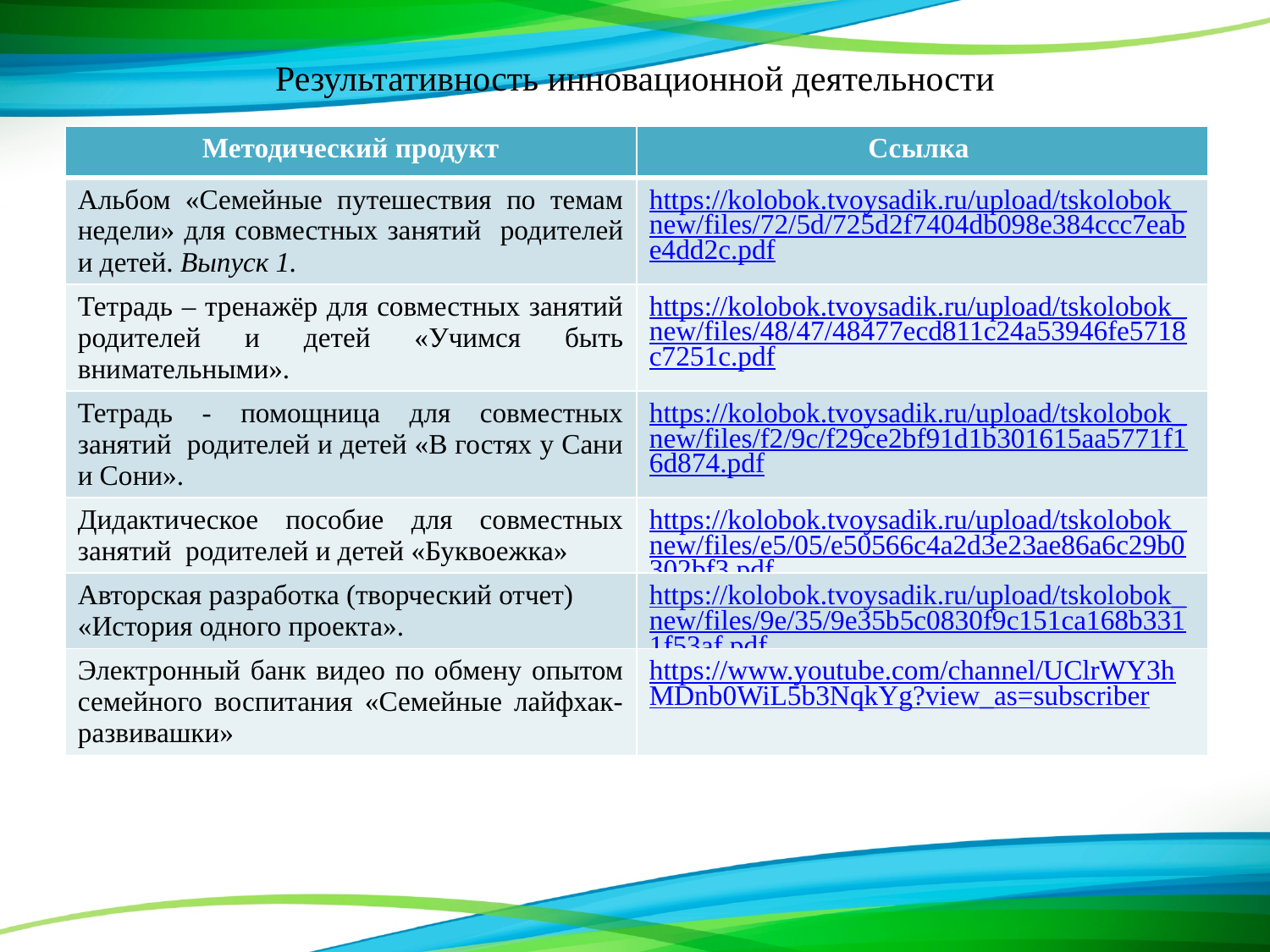

# Результативность инновационной деятельности
| Методический продукт | Ссылка |
| --- | --- |
| Альбом «Семейные путешествия по темам недели» для совместных занятий родителей и детей. Выпуск 1. | https://kolobok.tvoysadik.ru/upload/tskolobok\_new/files/72/5d/725d2f7404db098e384ccc7eabe4dd2c.pdf |
| Тетрадь – тренажёр для совместных занятий родителей и детей «Учимся быть внимательными». | https://kolobok.tvoysadik.ru/upload/tskolobok\_new/files/48/47/48477ecd811c24a53946fe5718c7251c.pdf |
| Тетрадь - помощница для совместных занятий родителей и детей «В гостях у Сани и Сони». | https://kolobok.tvoysadik.ru/upload/tskolobok\_new/files/f2/9c/f29ce2bf91d1b301615aa5771f16d874.pdf |
| Дидактическое пособие для совместных занятий родителей и детей «Буквоежка» | https://kolobok.tvoysadik.ru/upload/tskolobok\_new/files/e5/05/e50566c4a2d3e23ae86a6c29b0302bf3.pdf |
| Авторская разработка (творческий отчет) «История одного проекта». | https://kolobok.tvoysadik.ru/upload/tskolobok\_new/files/9e/35/9e35b5c0830f9c151ca168b3311f53af.pdf |
| Электронный банк видео по обмену опытом семейного воспитания «Семейные лайфхак-развивашки» | https://www.youtube.com/channel/UClrWY3hMDnb0WiL5b3NqkYg?view\_as=subscriber |